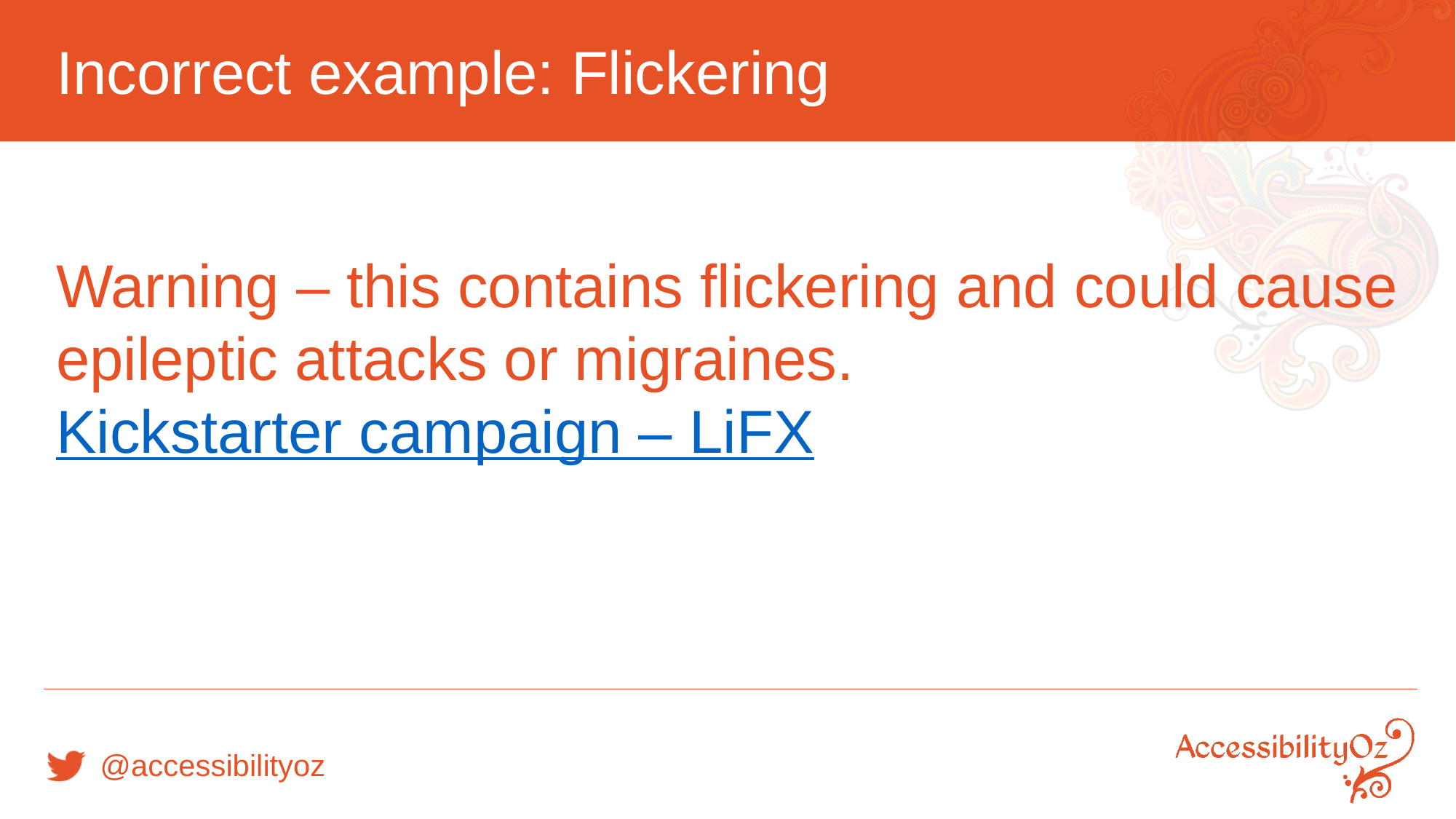

# Incorrect example: Flickering
Warning – this contains flickering and could cause epileptic attacks or migraines.
Kickstarter campaign – LiFX